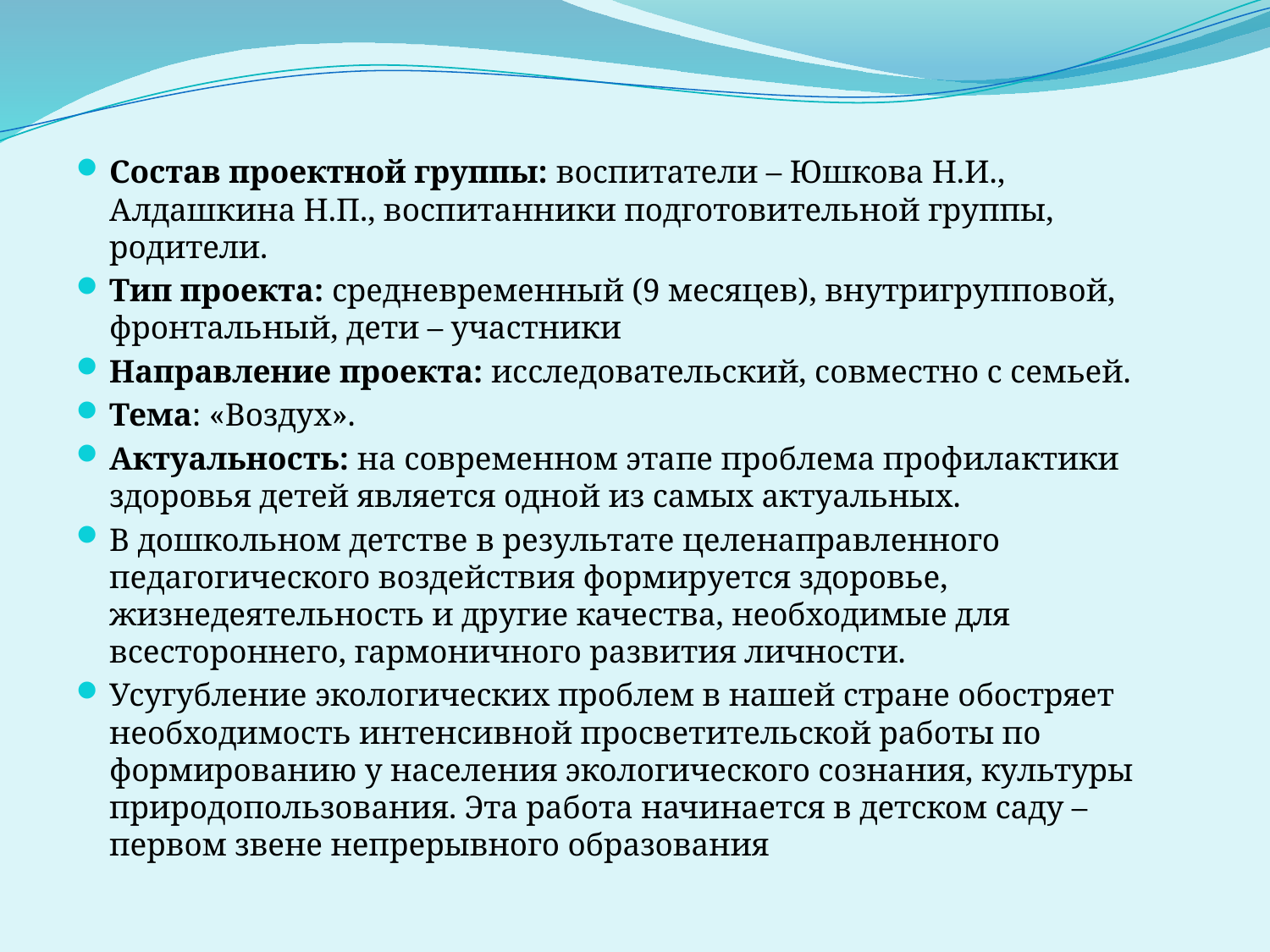

Состав проектной группы: воспитатели – Юшкова Н.И.,  Алдашкина Н.П., воспитанники подготовительной группы, родители.
Тип проекта: средневременный (9 месяцев), внутригрупповой, фронтальный, дети – участники
Направление проекта: исследовательский, совместно с семьей.
Тема: «Воздух».
Актуальность: на современном этапе проблема профилактики здоровья детей является одной из самых актуальных.
В дошкольном детстве в результате целенаправленного педагогического воздействия формируется здоровье, жизнедеятельность и другие качества, необходимые для всестороннего, гармоничного развития личности.
Усугубление экологических проблем в нашей стране обостряет необходимость интенсивной просветительской работы по формированию у населения экологического сознания, культуры природопользования. Эта работа начинается в детском саду – первом звене непрерывного образования